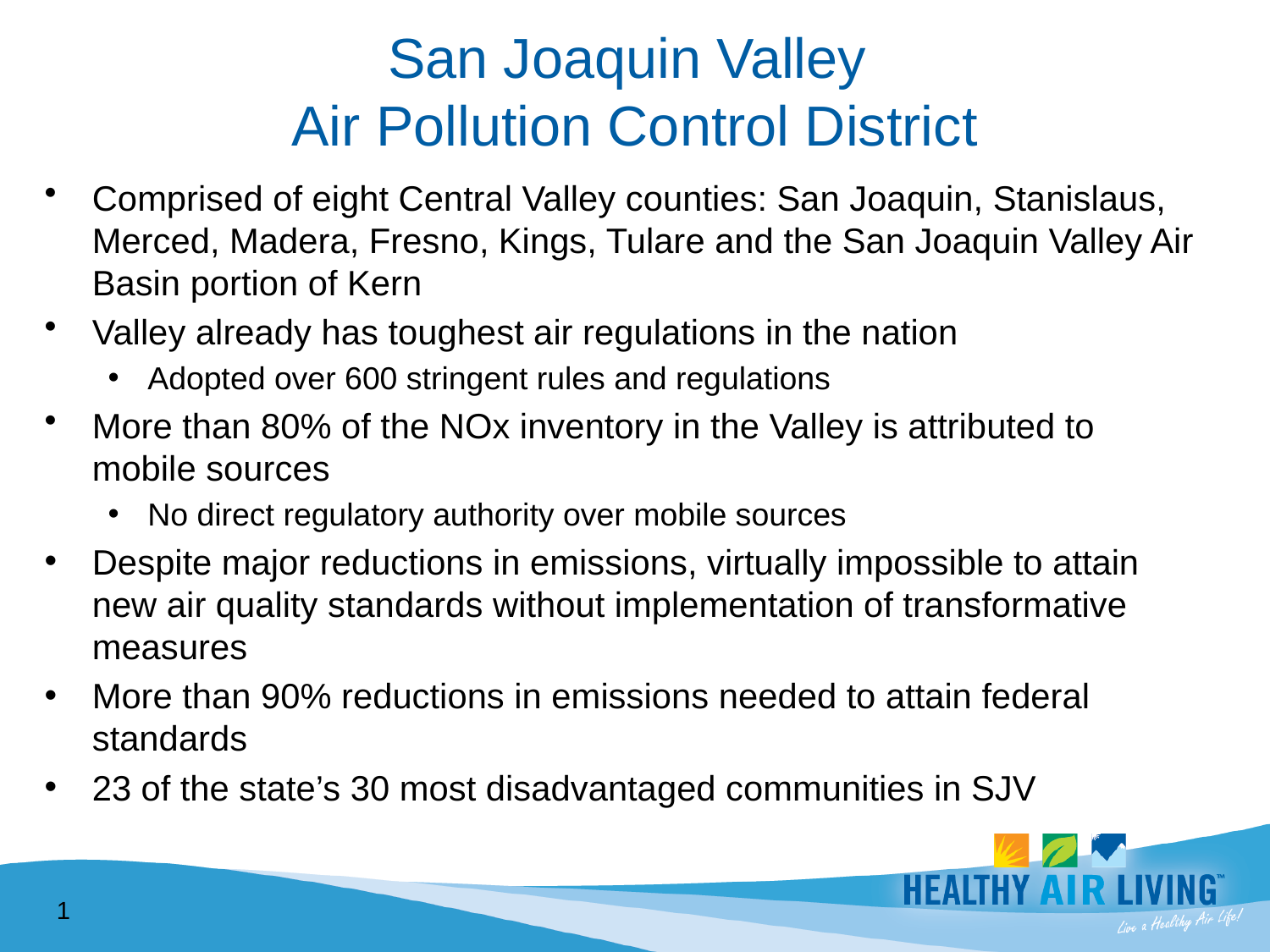

# San Joaquin Valley Air Pollution Control District
Comprised of eight Central Valley counties: San Joaquin, Stanislaus, Merced, Madera, Fresno, Kings, Tulare and the San Joaquin Valley Air Basin portion of Kern
Valley already has toughest air regulations in the nation
Adopted over 600 stringent rules and regulations
More than 80% of the NOx inventory in the Valley is attributed to mobile sources
No direct regulatory authority over mobile sources
Despite major reductions in emissions, virtually impossible to attain new air quality standards without implementation of transformative measures
More than 90% reductions in emissions needed to attain federal standards
23 of the state’s 30 most disadvantaged communities in SJV

1